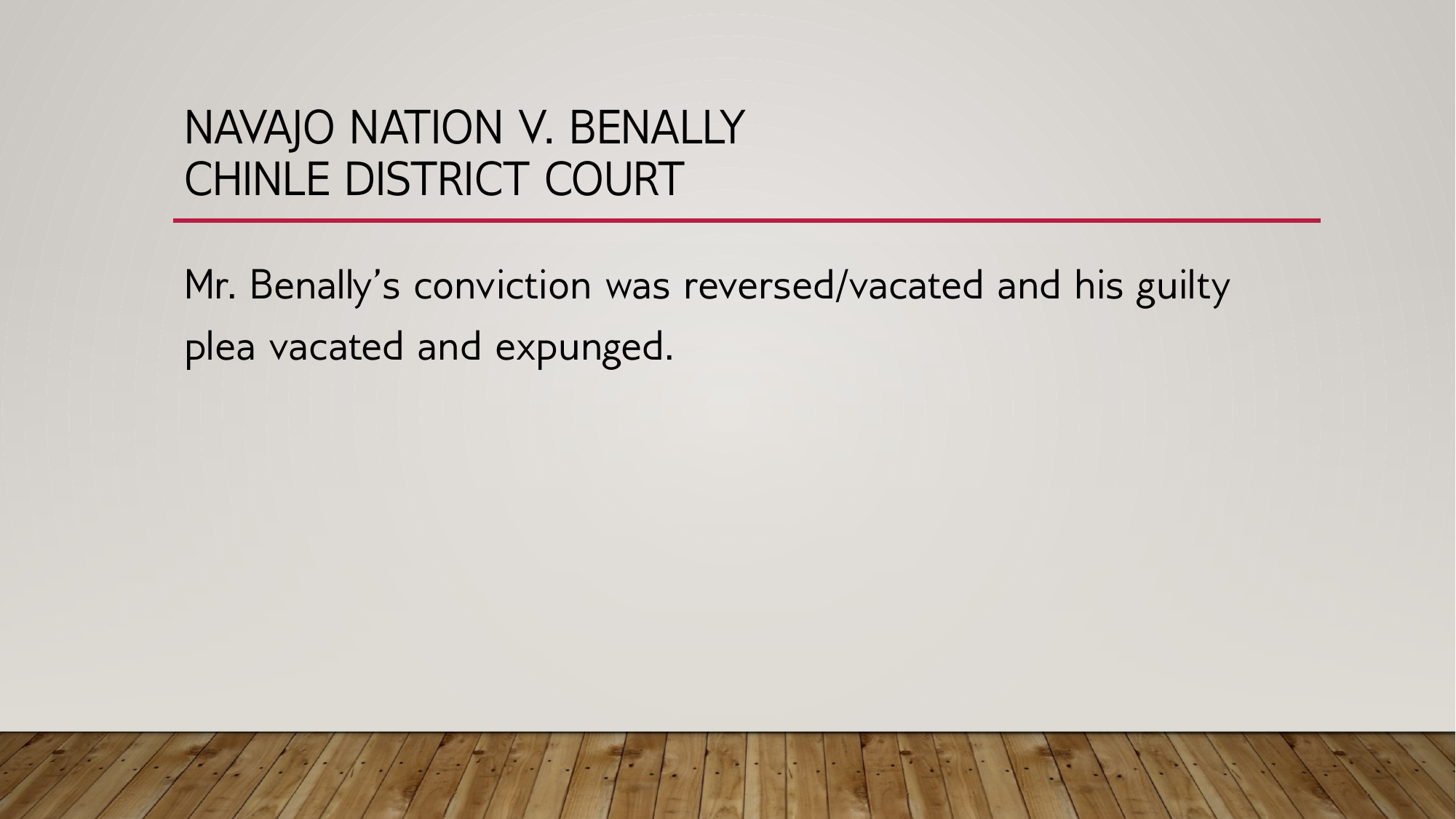

# Navajo nation v. benally chinle district court
Mr. Benally’s conviction was reversed/vacated and his guilty plea vacated and expunged.